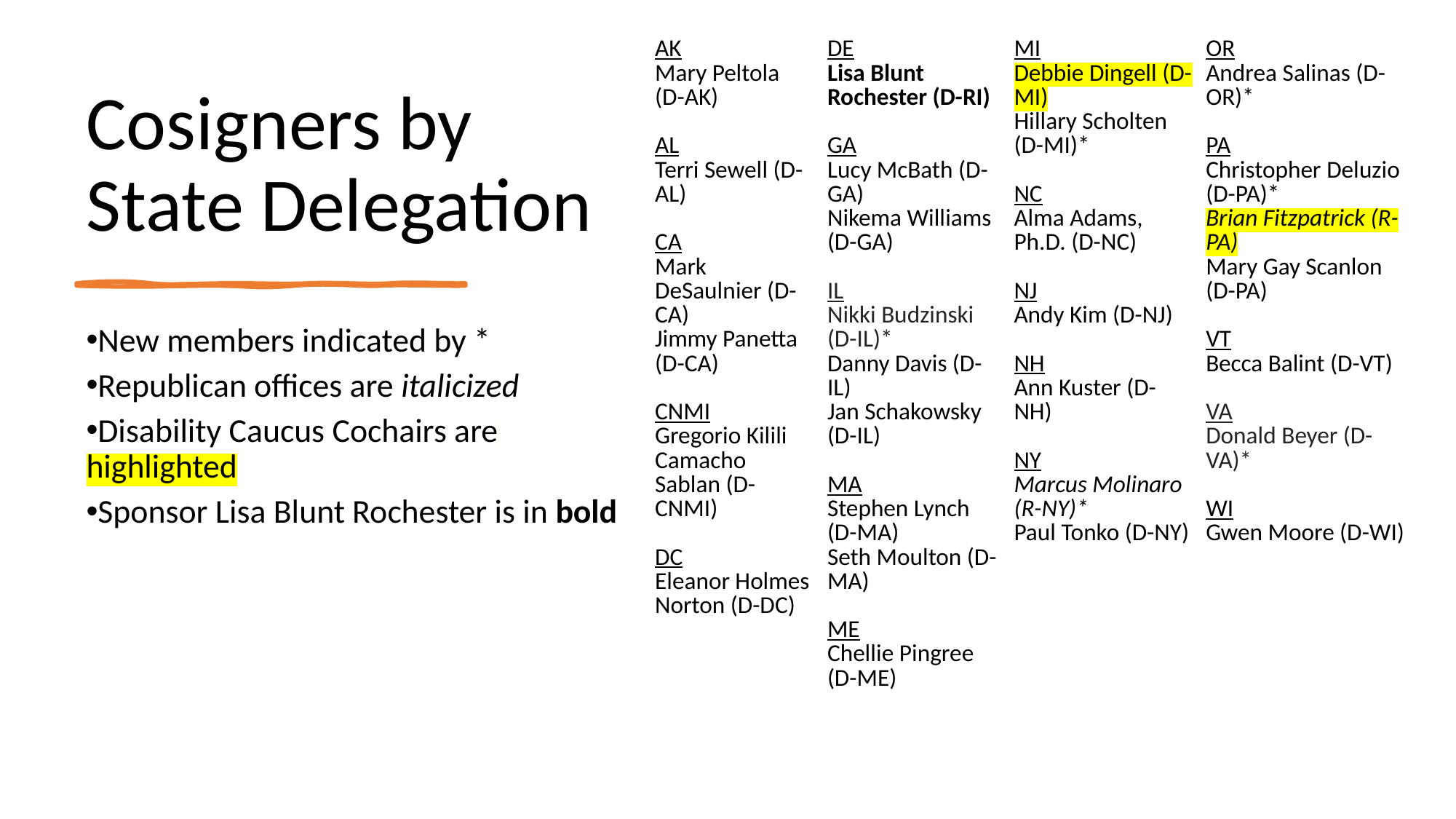

| AK Mary Peltola (D-AK) AL Terri Sewell (D-AL) CA Mark DeSaulnier (D-CA) Jimmy Panetta (D-CA) CNMI Gregorio Kilili Camacho Sablan (D-CNMI) DC Eleanor Holmes Norton (D-DC) | DE Lisa Blunt Rochester (D-RI) GA Lucy McBath (D-GA) Nikema Williams (D-GA) IL Nikki Budzinski (D-IL)\* Danny Davis (D-IL) Jan Schakowsky (D-IL) MA Stephen Lynch (D-MA) Seth Moulton (D-MA) ME Chellie Pingree (D-ME) | MI Debbie Dingell (D-MI) Hillary Scholten (D-MI)\* NC Alma Adams, Ph.D. (D-NC) NJ Andy Kim (D-NJ) NH Ann Kuster (D-NH) NY Marcus Molinaro (R-NY)\* Paul Tonko (D-NY) | OR Andrea Salinas (D-OR)\* PA Christopher Deluzio (D-PA)\* Brian Fitzpatrick (R-PA) Mary Gay Scanlon (D-PA) VT Becca Balint (D-VT) VA Donald Beyer (D-VA)\* WI Gwen Moore (D-WI) |
| --- | --- | --- | --- |
Cosigners by State Delegation

New members indicated by *
Republican offices are italicized
Disability Caucus Cochairs are highlighted
Sponsor Lisa Blunt Rochester is in bold